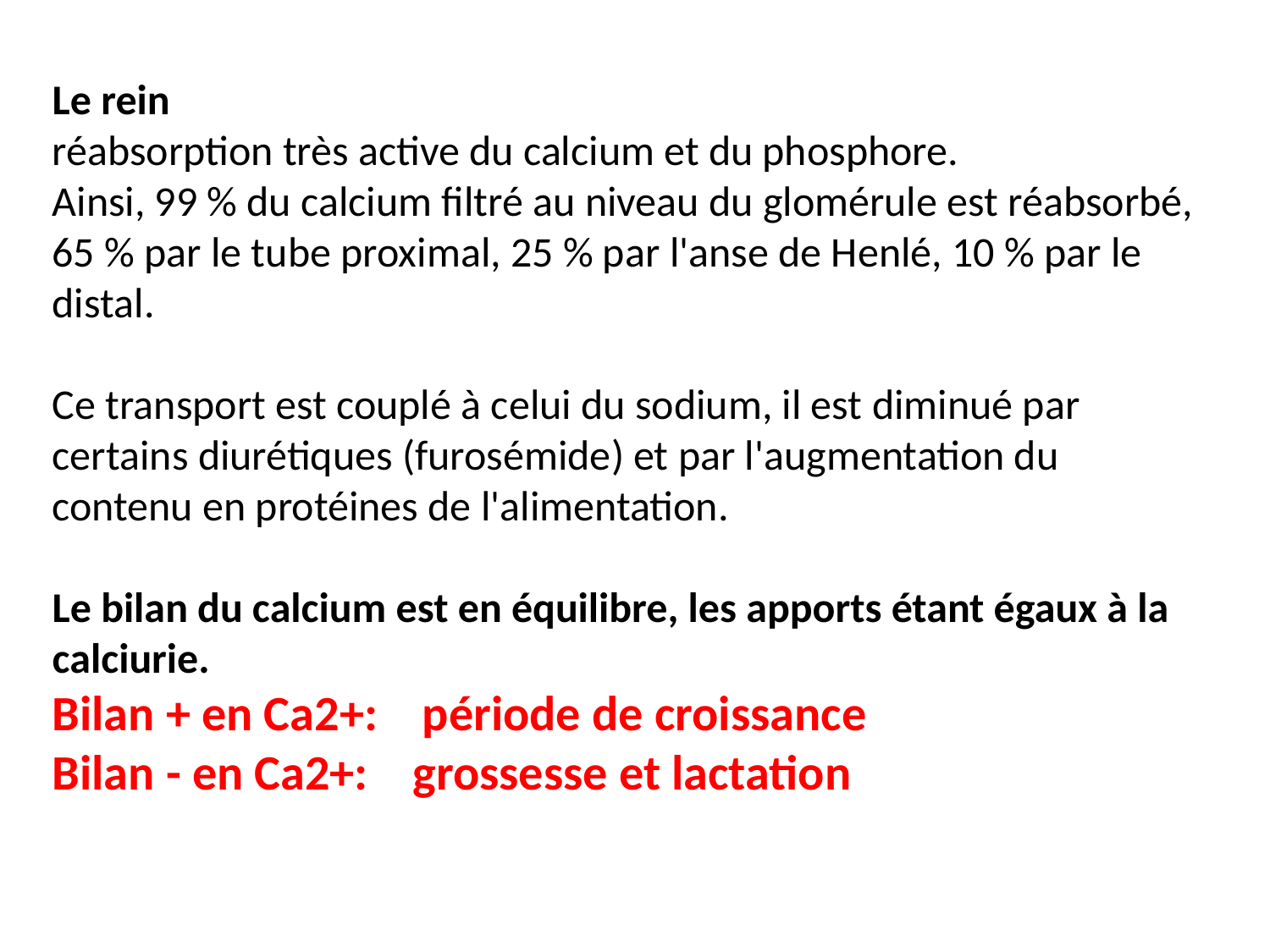

Le rein
réabsorption très active du calcium et du phosphore.
Ainsi, 99 % du calcium filtré au niveau du glomérule est réabsorbé, 65 % par le tube proximal, 25 % par l'anse de Henlé, 10 % par le distal.

Ce transport est couplé à celui du sodium, il est diminué par certains diurétiques (furosémide) et par l'augmentation du contenu en protéines de l'alimentation.

Le bilan du calcium est en équilibre, les apports étant égaux à la calciurie.
Bilan + en Ca2+:    période de croissance
Bilan - en Ca2+:    grossesse et lactation